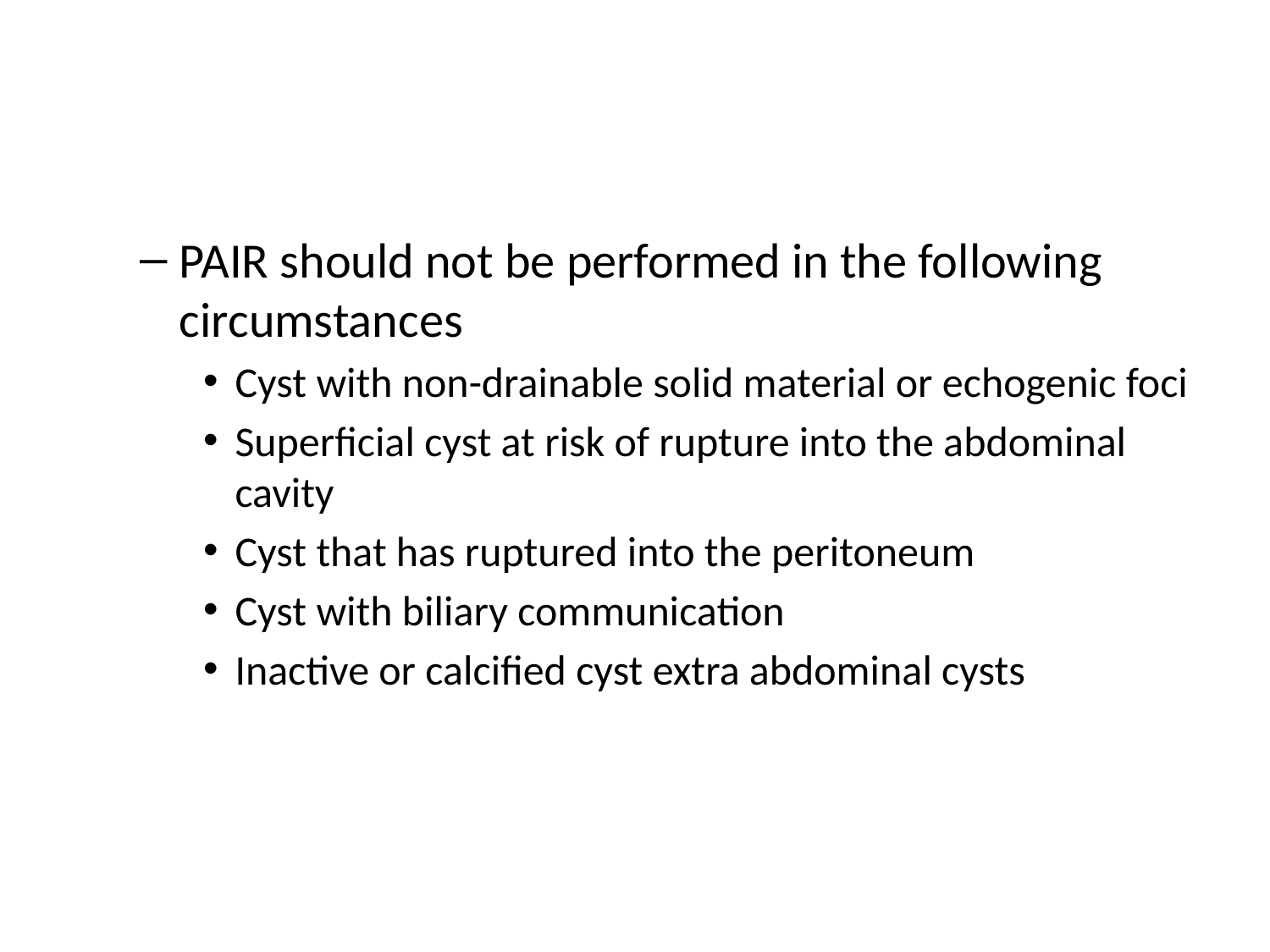

#
PAIR should not be performed in the following circumstances
Cyst with non-drainable solid material or echogenic foci
Superficial cyst at risk of rupture into the abdominal cavity
Cyst that has ruptured into the peritoneum
Cyst with biliary communication
Inactive or calcified cyst extra abdominal cysts